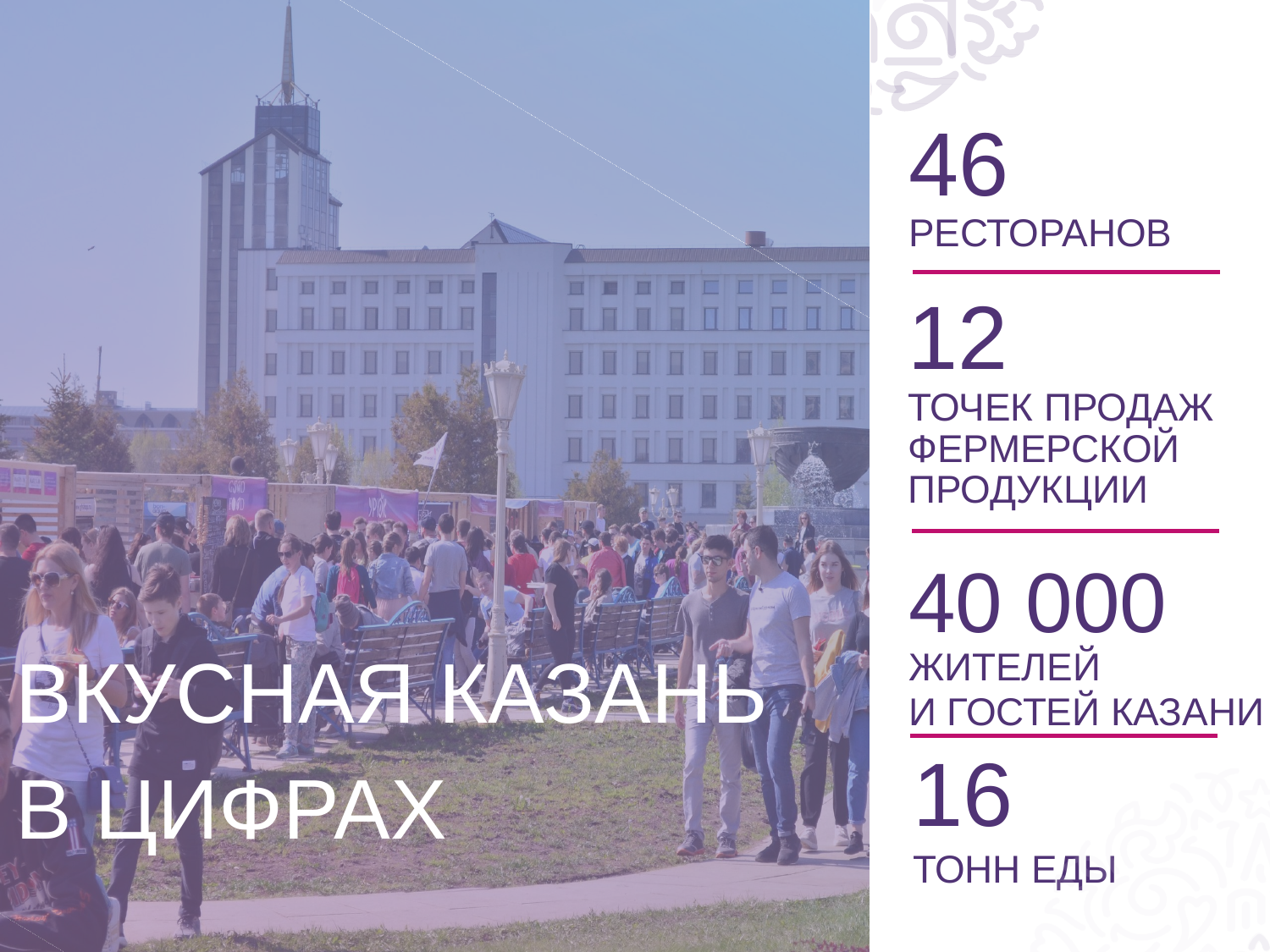

46
РЕСТОРАНОВ

12
ТОЧЕК ПРОДАЖ ФЕРМЕРСКОЙ ПРОДУКЦИИ

40 000
ЖИТЕЛЕЙ
И ГОСТЕЙ КАЗАНИ
ВКУСНАЯ КАЗАНЬ В ЦИФРАХ

16
ТОНН ЕДЫ